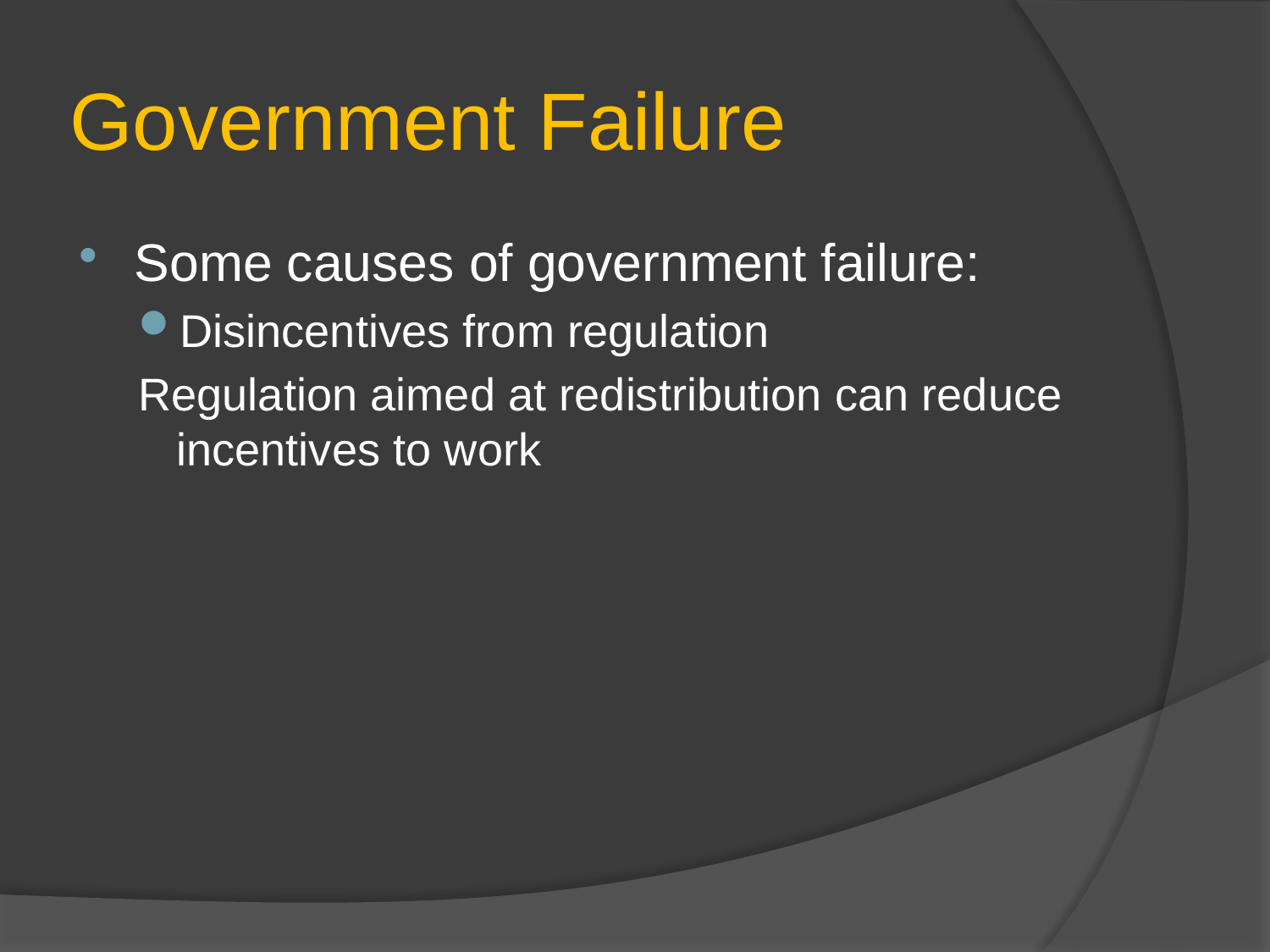

# Government Failure
Some causes of government failure:
Disincentives from regulation
Regulation aimed at redistribution can reduce incentives to work